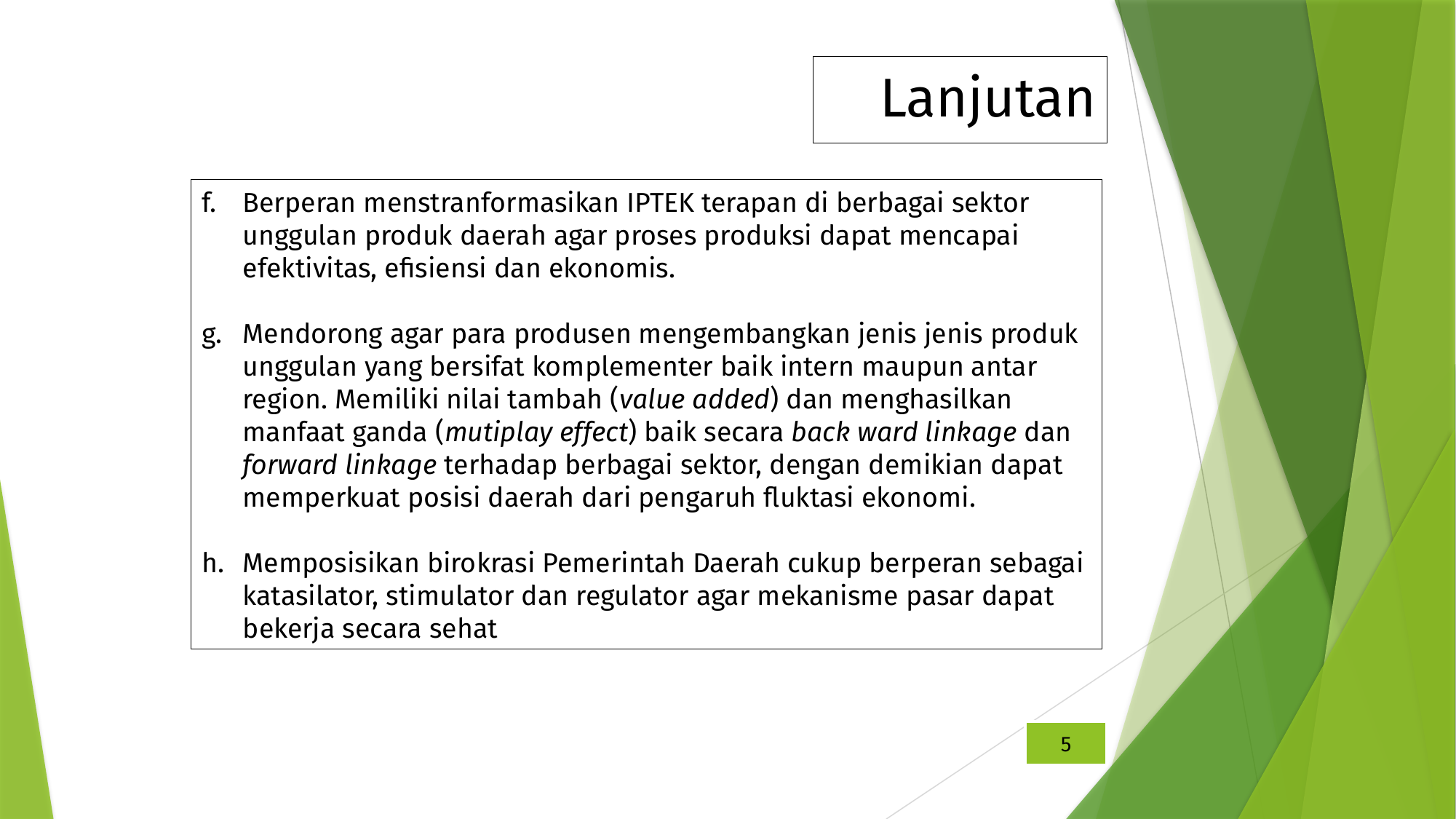

# Lanjutan
Berperan menstranformasikan IPTEK terapan di berbagai sektor unggulan produk daerah agar proses produksi dapat mencapai efektivitas, efisiensi dan ekonomis.

Mendorong agar para produsen mengembangkan jenis jenis produk unggulan yang bersifat komplementer baik intern maupun antar region. Memiliki nilai tambah (value added) dan menghasilkan manfaat ganda (mutiplay effect) baik secara back ward linkage dan forward linkage terhadap berbagai sektor, dengan demikian dapat memperkuat posisi daerah dari pengaruh fluktasi ekonomi.

Memposisikan birokrasi Pemerintah Daerah cukup berperan sebagai katasilator, stimulator dan regulator agar mekanisme pasar dapat bekerja secara sehat
5